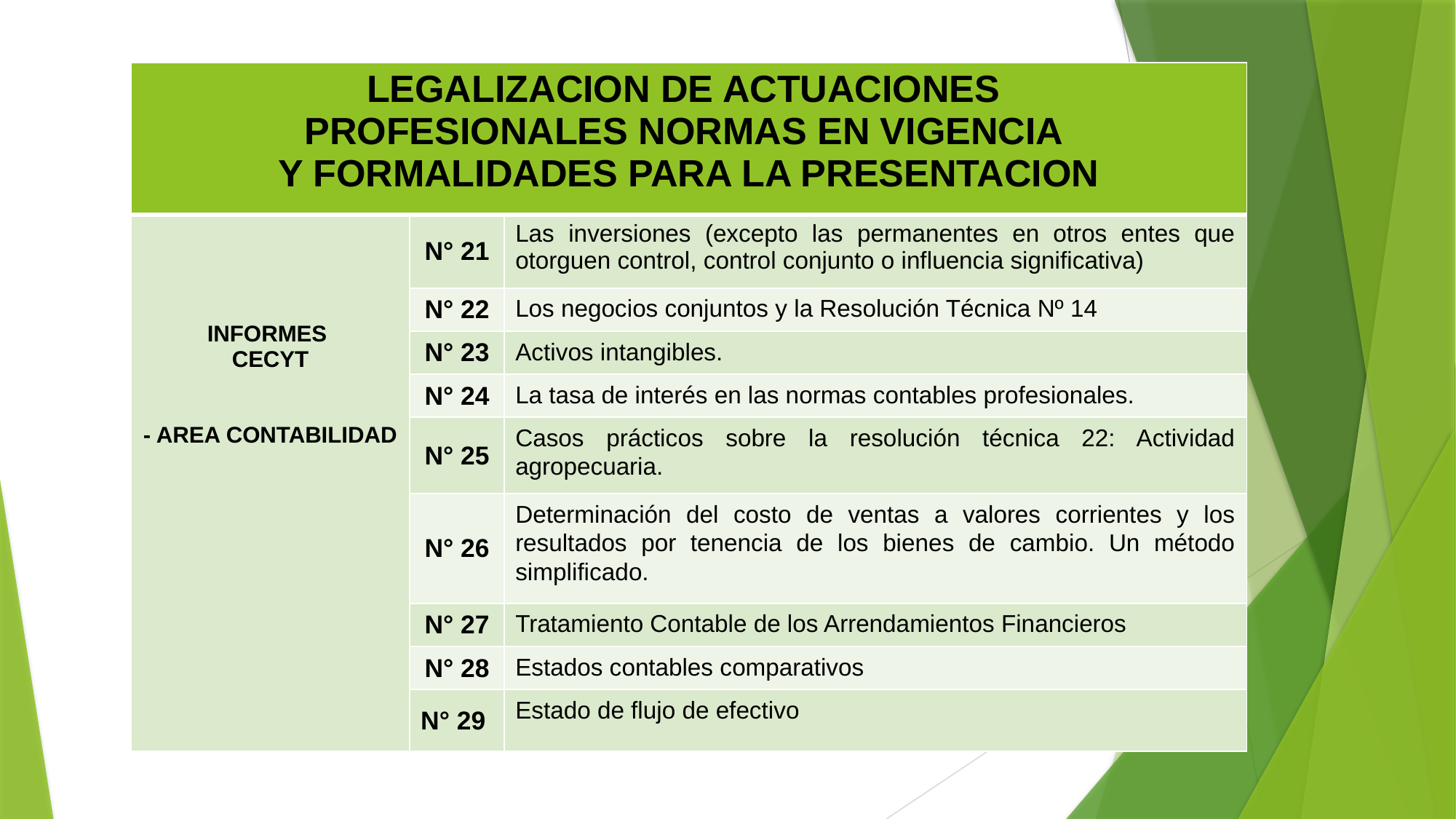

| LEGALIZACION DE ACTUACIONES PROFESIONALES NORMAS EN VIGENCIA Y FORMALIDADES PARA LA PRESENTACION |  |  |
| --- | --- | --- |
| INFORMES CECYT - AREA CONTABILIDAD | N° 21 | Las inversiones (excepto las permanentes en otros entes que otorguen control, control conjunto o influencia significativa) |
|  | N° 22 | Los negocios conjuntos y la Resolución Técnica Nº 14 |
|  | N° 23 | Activos intangibles. |
|  | N° 24 | La tasa de interés en las normas contables profesionales. |
|  | N° 25 | Casos prácticos sobre la resolución técnica 22: Actividad agropecuaria. |
|  | N° 26 | Determinación del costo de ventas a valores corrientes y los resultados por tenencia de los bienes de cambio. Un método simplificado. |
|  | N° 27 | Tratamiento Contable de los Arrendamientos Financieros |
|  | N° 28 | Estados contables comparativos |
|  | N° 29 | Estado de flujo de efectivo |